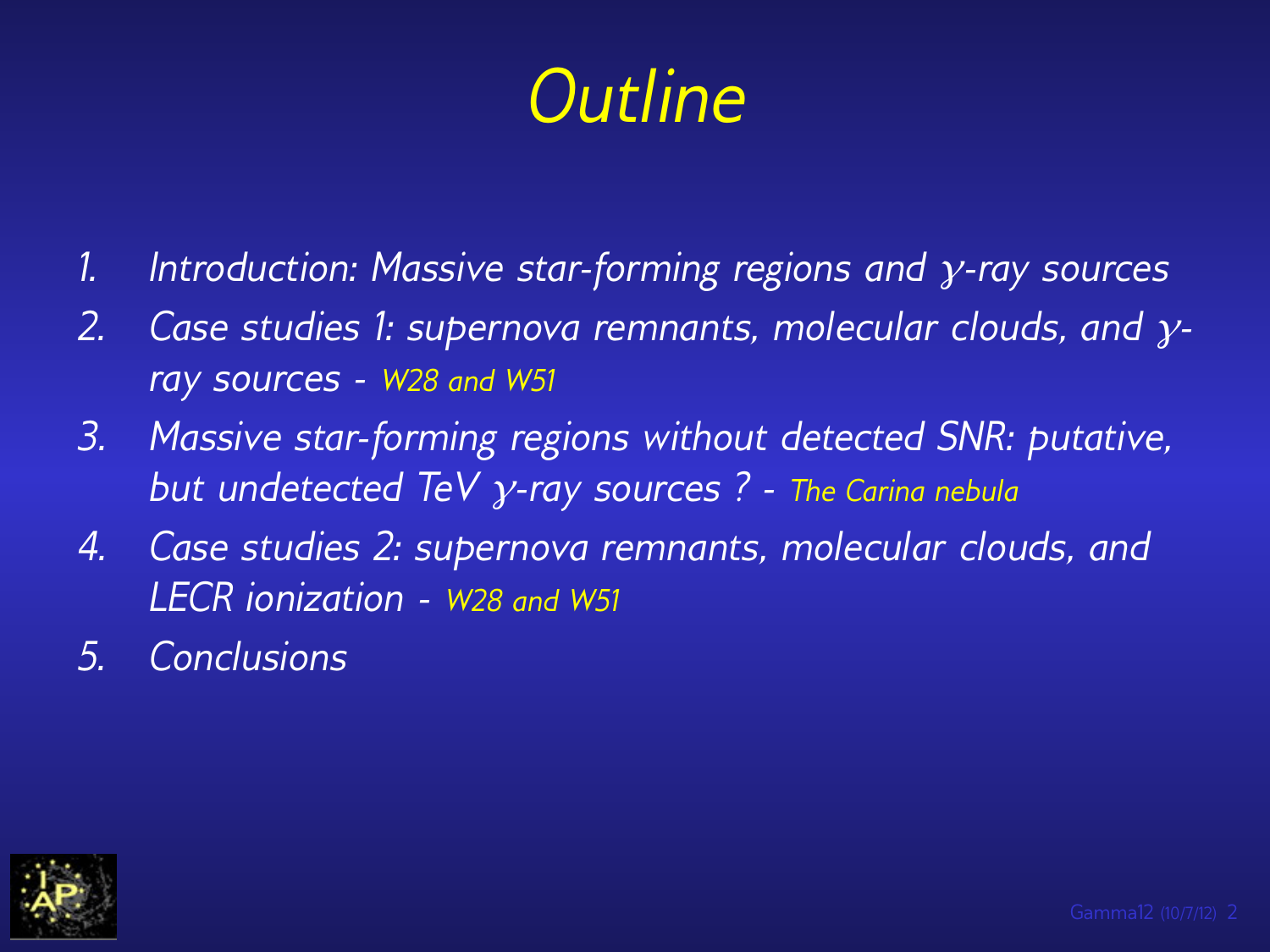

# Outline
Introduction: Massive star-forming regions and γ-ray sources
Case studies 1: supernova remnants, molecular clouds, and γ-ray sources - W28 and W51
Massive star-forming regions without detected SNR: putative, but undetected TeV γ-ray sources ? - The Carina nebula
Case studies 2: supernova remnants, molecular clouds, and LECR ionization - W28 and W51
Conclusions

Gamma12 (10/7/12)  2